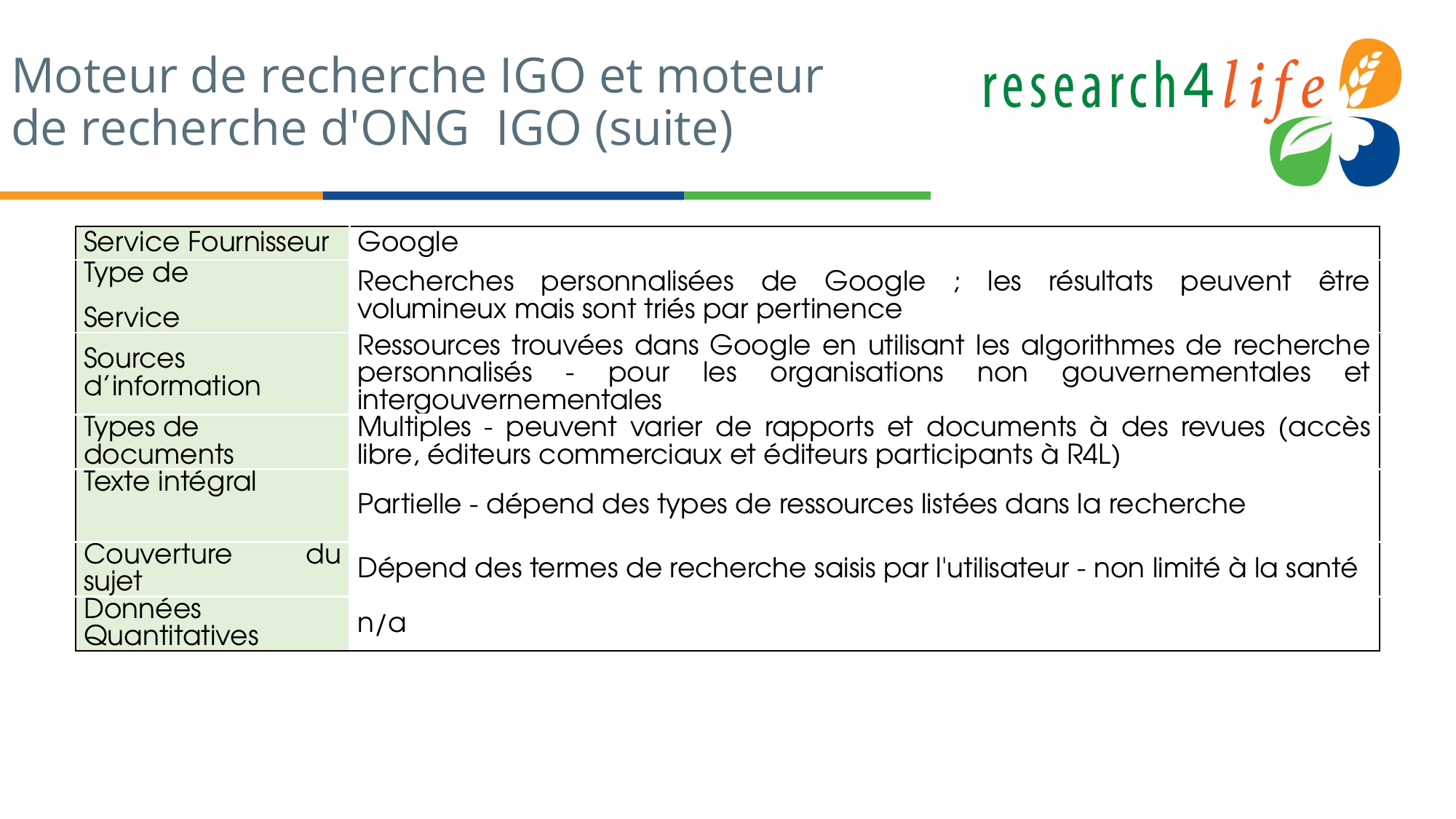

# Moteur de recherche IGO et moteur de recherche d'ONG  IGO (suite)
| Service Fournisseur | Google |
| --- | --- |
| Type de Service | Recherches personnalisées de Google ; les résultats peuvent être volumineux mais sont triés par pertinence |
| Sources d’information | Ressources trouvées dans Google en utilisant les algorithmes de recherche personnalisés - pour les organisations non gouvernementales et intergouvernementales |
| Types de documents | Multiples - peuvent varier de rapports et documents à des revues (accès libre, éditeurs commerciaux et éditeurs participants à R4L) |
| Texte intégral | Partielle - dépend des types de ressources listées dans la recherche |
| Couverture du sujet | Dépend des termes de recherche saisis par l'utilisateur - non limité à la santé |
| Données Quantitatives | n/a |